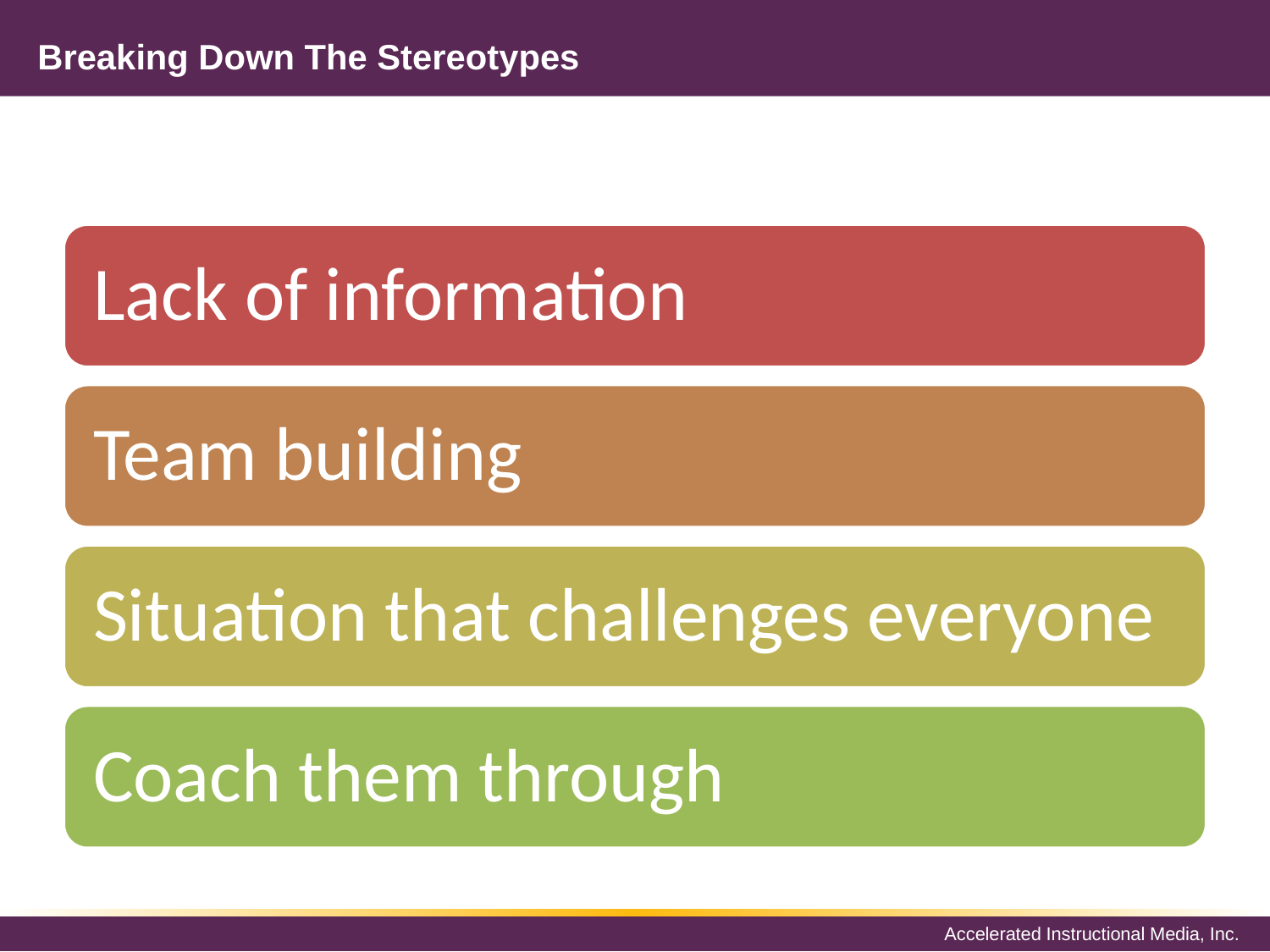

# Breaking Down The Stereotypes

Lack of information
Team building
Situation that challenges everyone
Coach them through